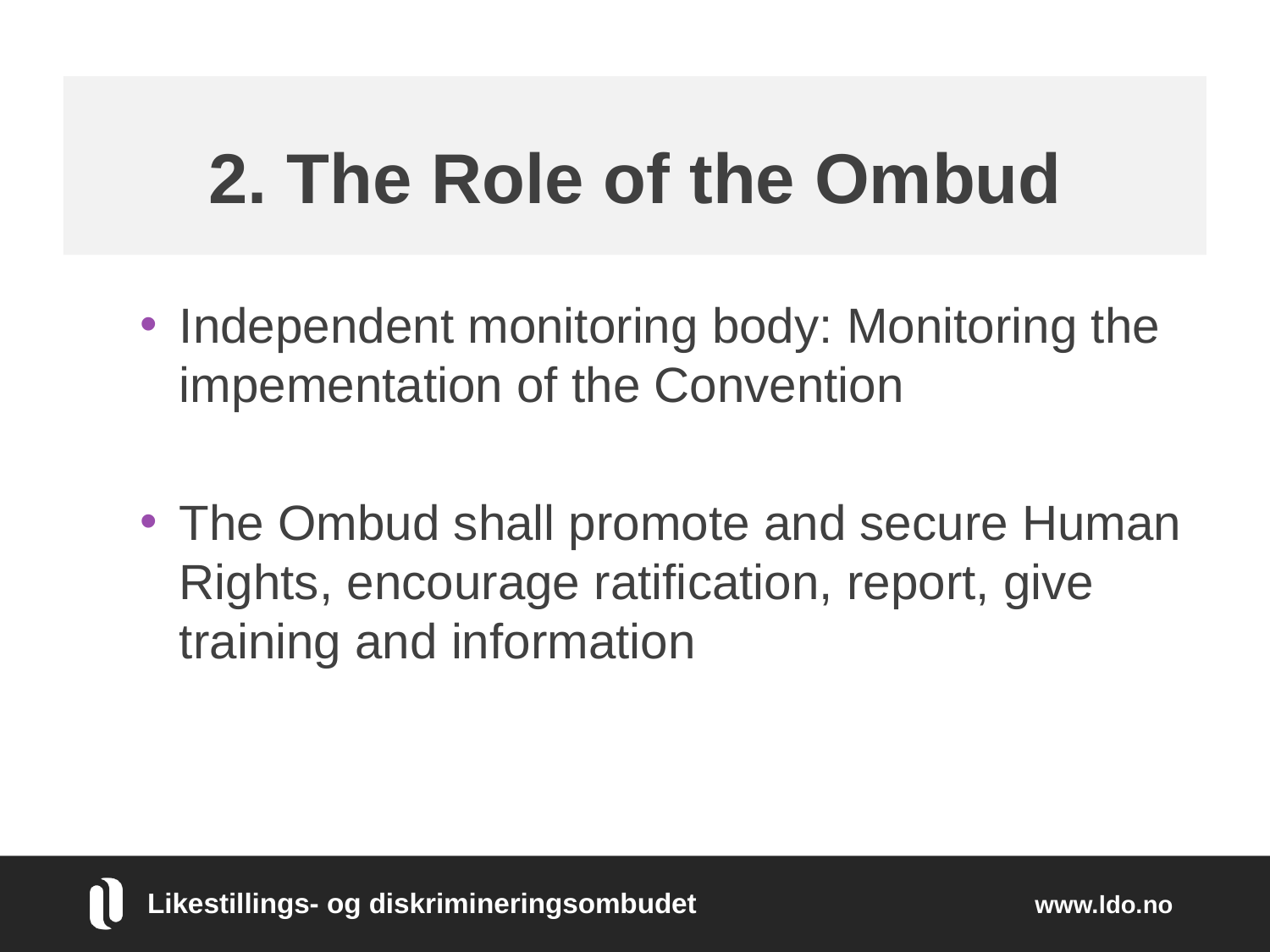

# 2. The Role of the Ombud
Independent monitoring body: Monitoring the impementation of the Convention

The Ombud shall promote and secure Human Rights, encourage ratification, report, give training and information